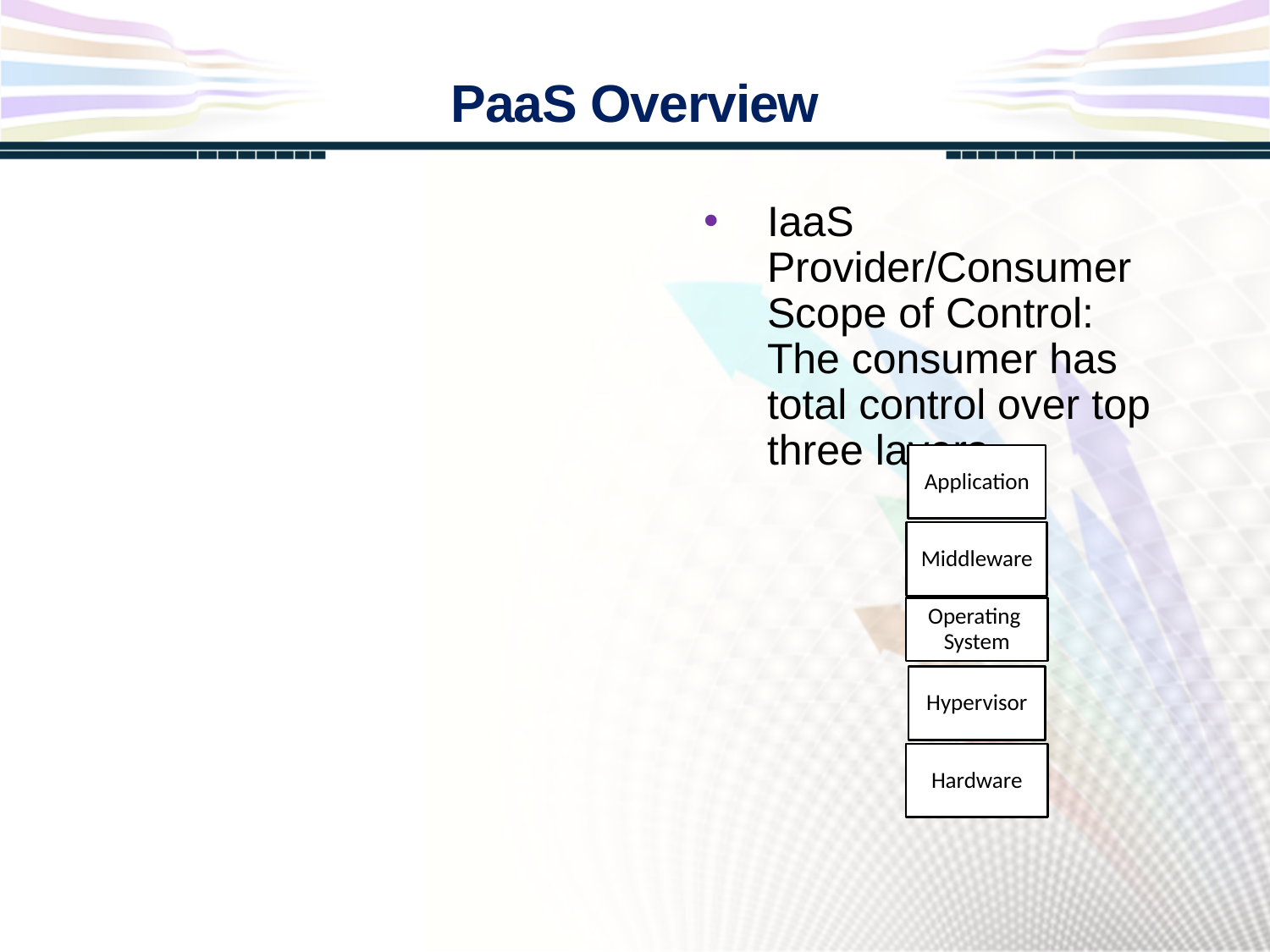

PaaS Overview
IaaS Provider/Consumer Scope of Control: The consumer has total control over top three layers.

Application
Middleware
Operating
System
Hypervisor
Hardware